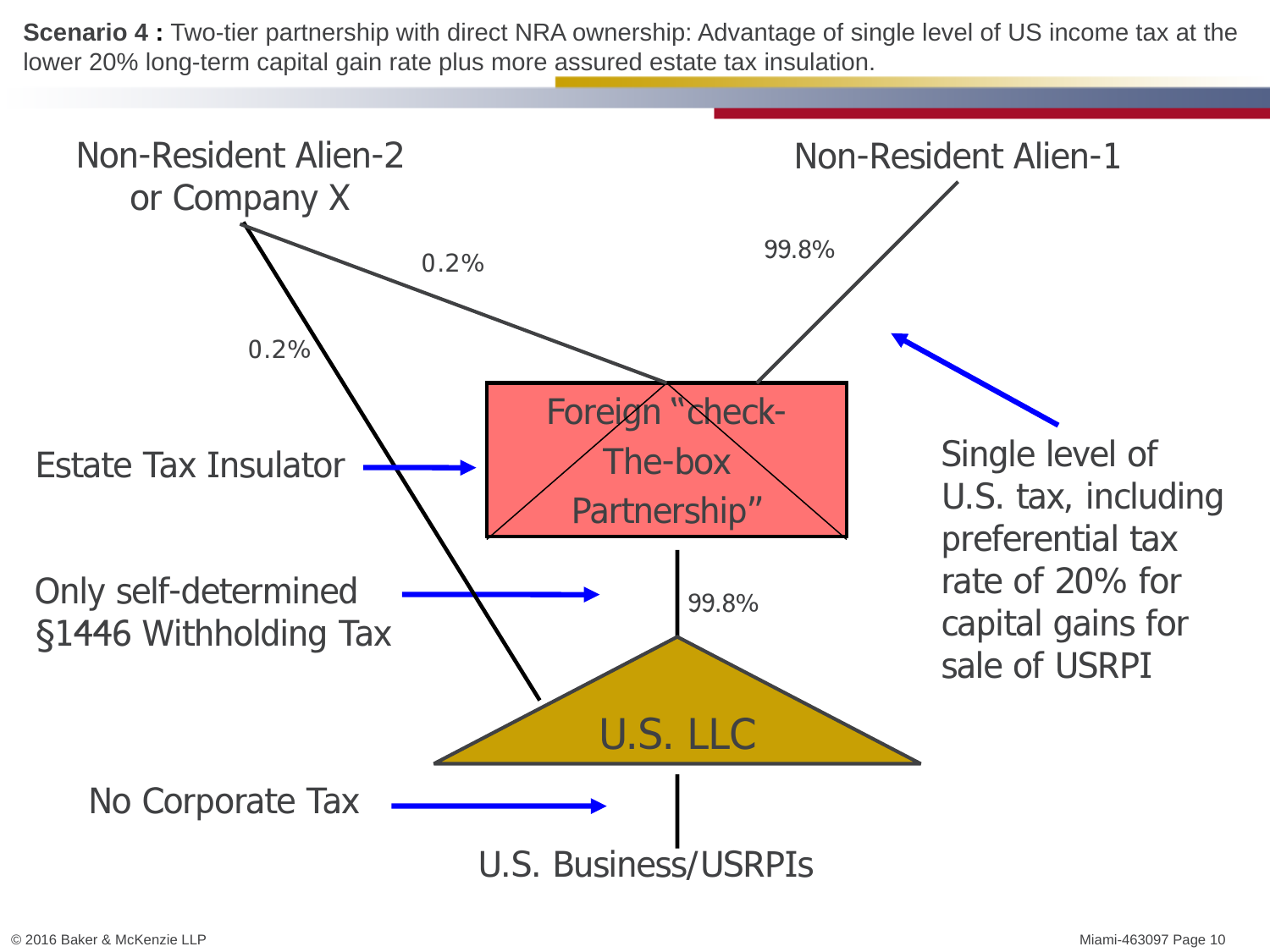

Scenario 4 : Two-tier partnership with direct NRA ownership: Advantage of single level of US income tax at the lower 20% long-term capital gain rate plus more assured estate tax insulation.
Non-Resident Alien-2
or Company X
Non-Resident Alien-1

99.8%
0.2%
0.2%

Foreign “check-
The-box
Partnership”

Single level of
U.S. tax, including
preferential tax
rate of 20% for
capital gains for
sale of USRPI
Estate Tax Insulator

Only self-determined
§1446 Withholding Tax
99.8%

U.S. LLC
No Corporate Tax

U.S. Business/USRPIs